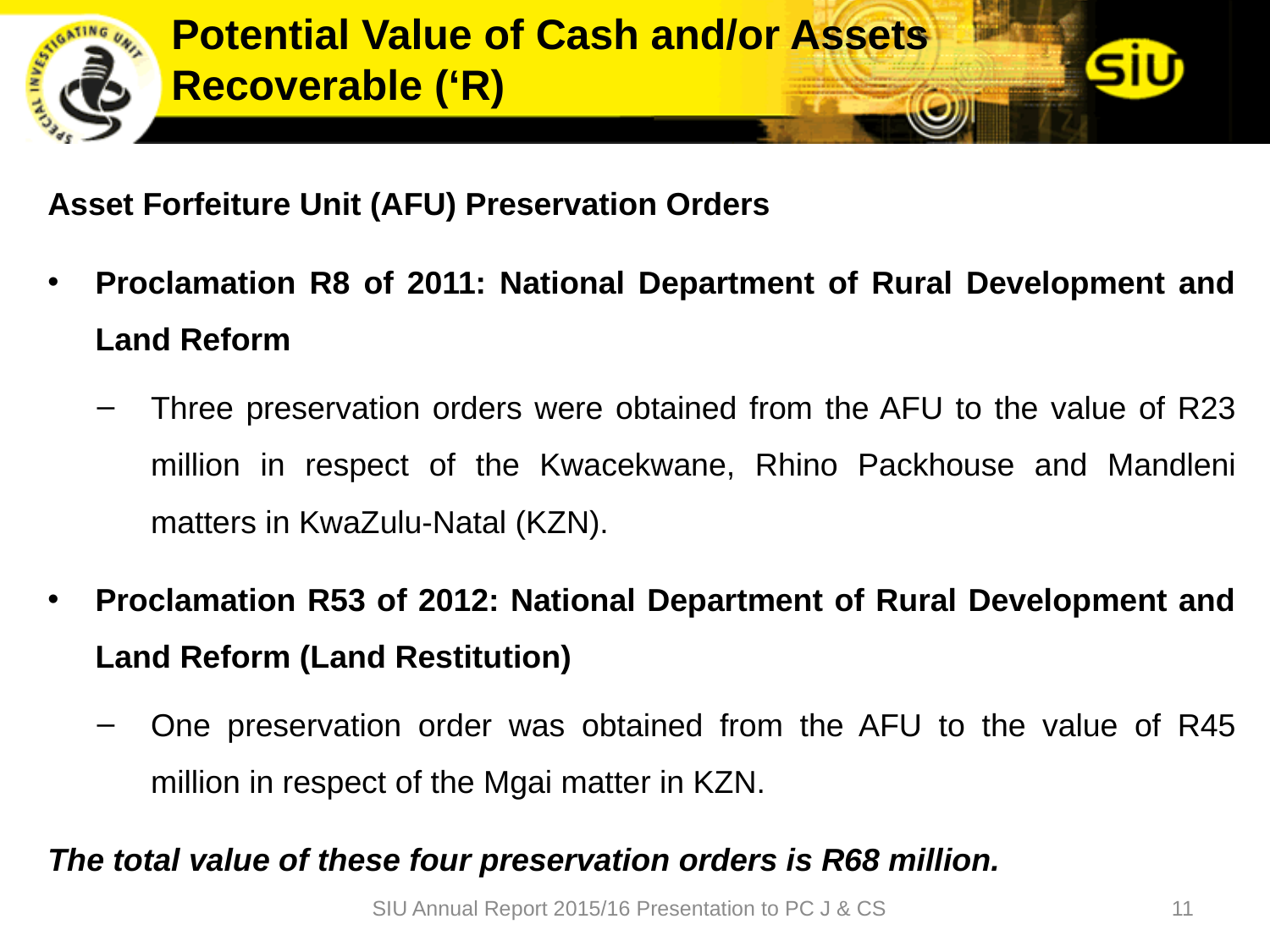

Potential Value of Cash and/or Assets Recoverable (‘R)
Asset Forfeiture Unit (AFU) Preservation Orders
Proclamation R8 of 2011: National Department of Rural Development and Land Reform
Three preservation orders were obtained from the AFU to the value of R23 million in respect of the Kwacekwane, Rhino Packhouse and Mandleni matters in KwaZulu-Natal (KZN).
Proclamation R53 of 2012: National Department of Rural Development and Land Reform (Land Restitution)
One preservation order was obtained from the AFU to the value of R45 million in respect of the Mgai matter in KZN.
The total value of these four preservation orders is R68 million.
SIU Annual Report 2015/16 Presentation to PC J & CS
11